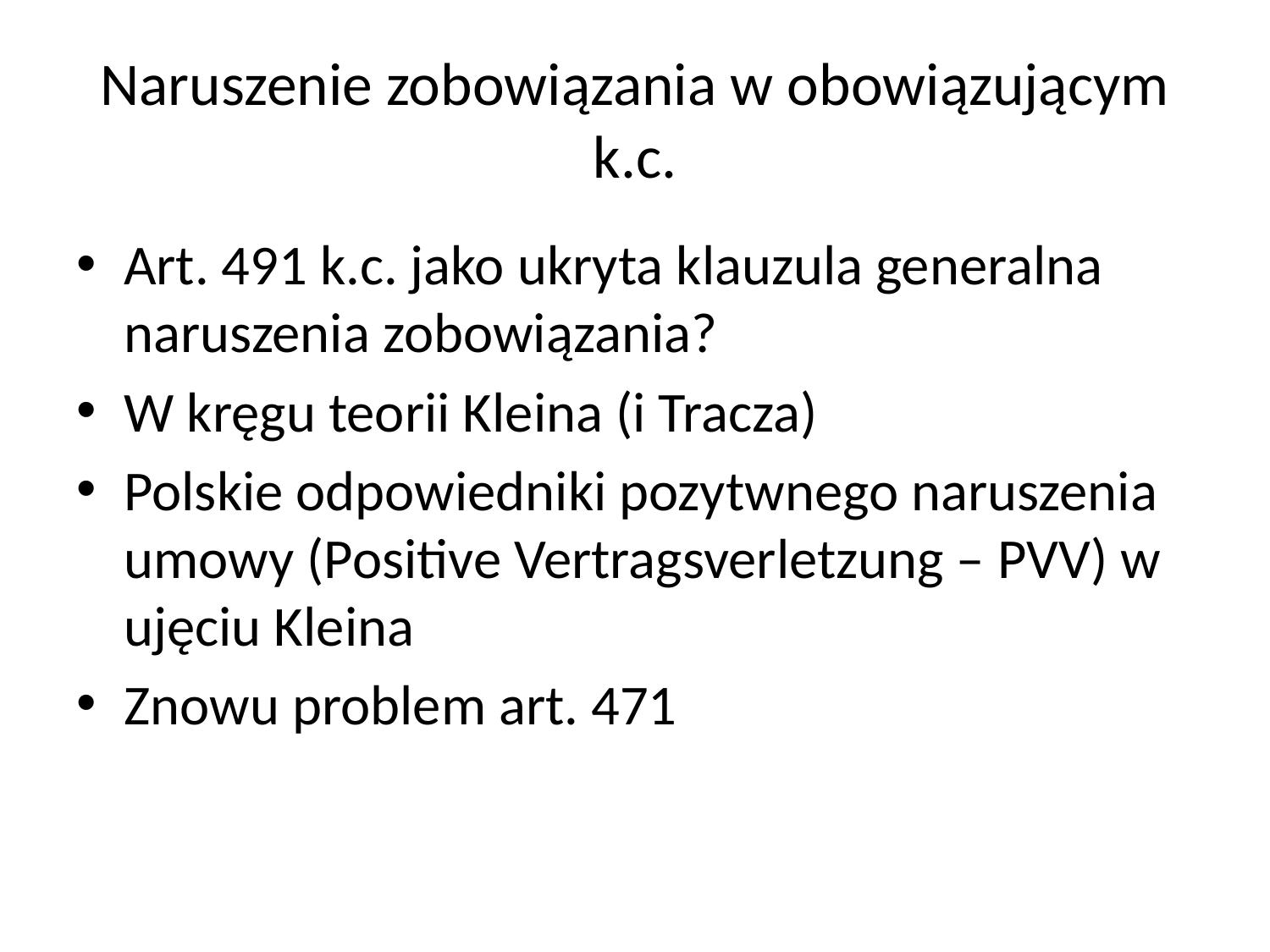

# Naruszenie zobowiązania w obowiązującym k.c.
Art. 491 k.c. jako ukryta klauzula generalna naruszenia zobowiązania?
W kręgu teorii Kleina (i Tracza)
Polskie odpowiedniki pozytwnego naruszenia umowy (Positive Vertragsverletzung – PVV) w ujęciu Kleina
Znowu problem art. 471